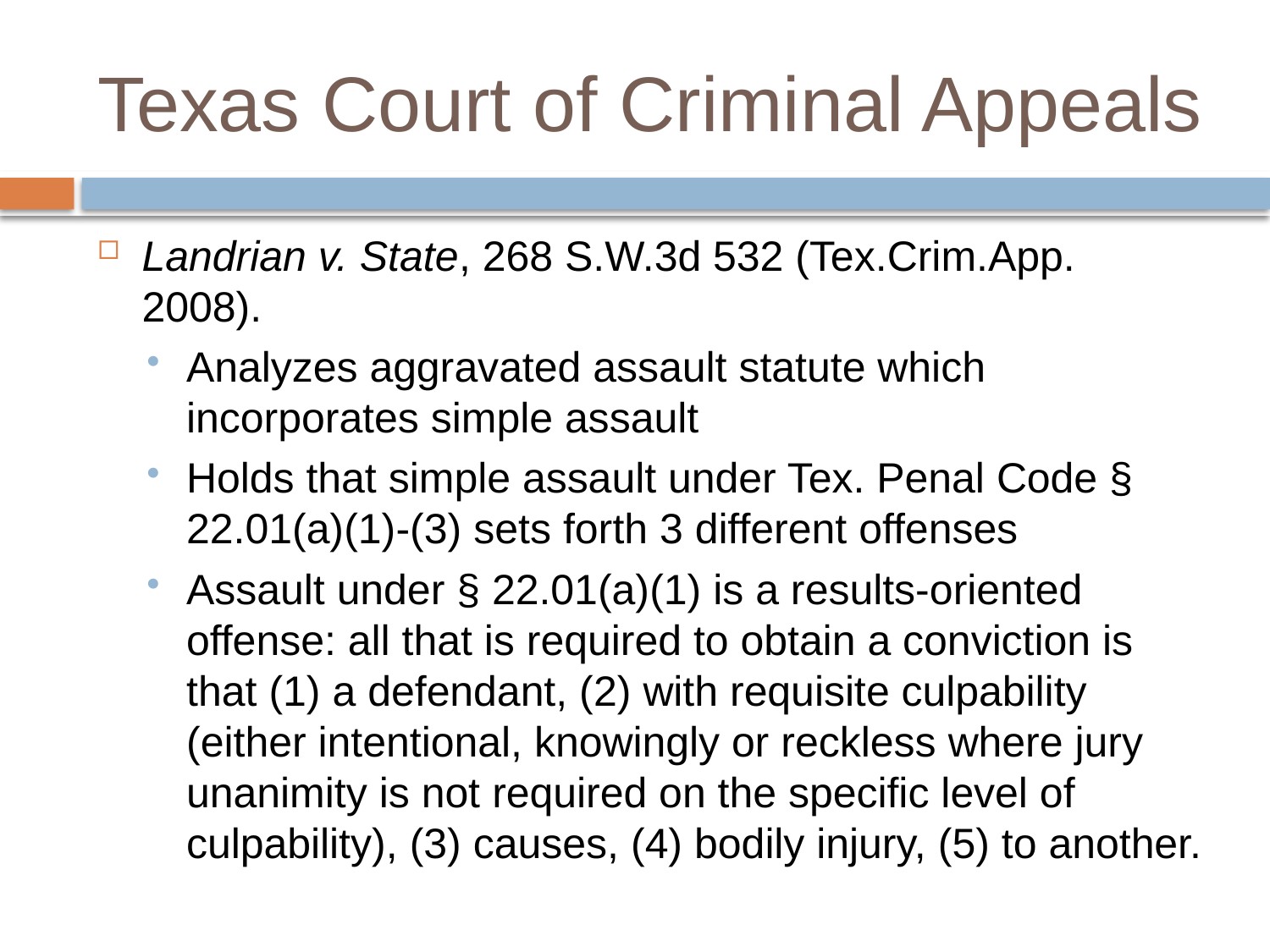

# Texas Court of Criminal Appeals
Landrian v. State, 268 S.W.3d 532 (Tex.Crim.App. 2008).
Analyzes aggravated assault statute which incorporates simple assault
Holds that simple assault under Tex. Penal Code § 22.01(a)(1)-(3) sets forth 3 different offenses
Assault under § 22.01(a)(1) is a results-oriented offense: all that is required to obtain a conviction is that (1) a defendant, (2) with requisite culpability (either intentional, knowingly or reckless where jury unanimity is not required on the specific level of culpability), (3) causes, (4) bodily injury, (5) to another.